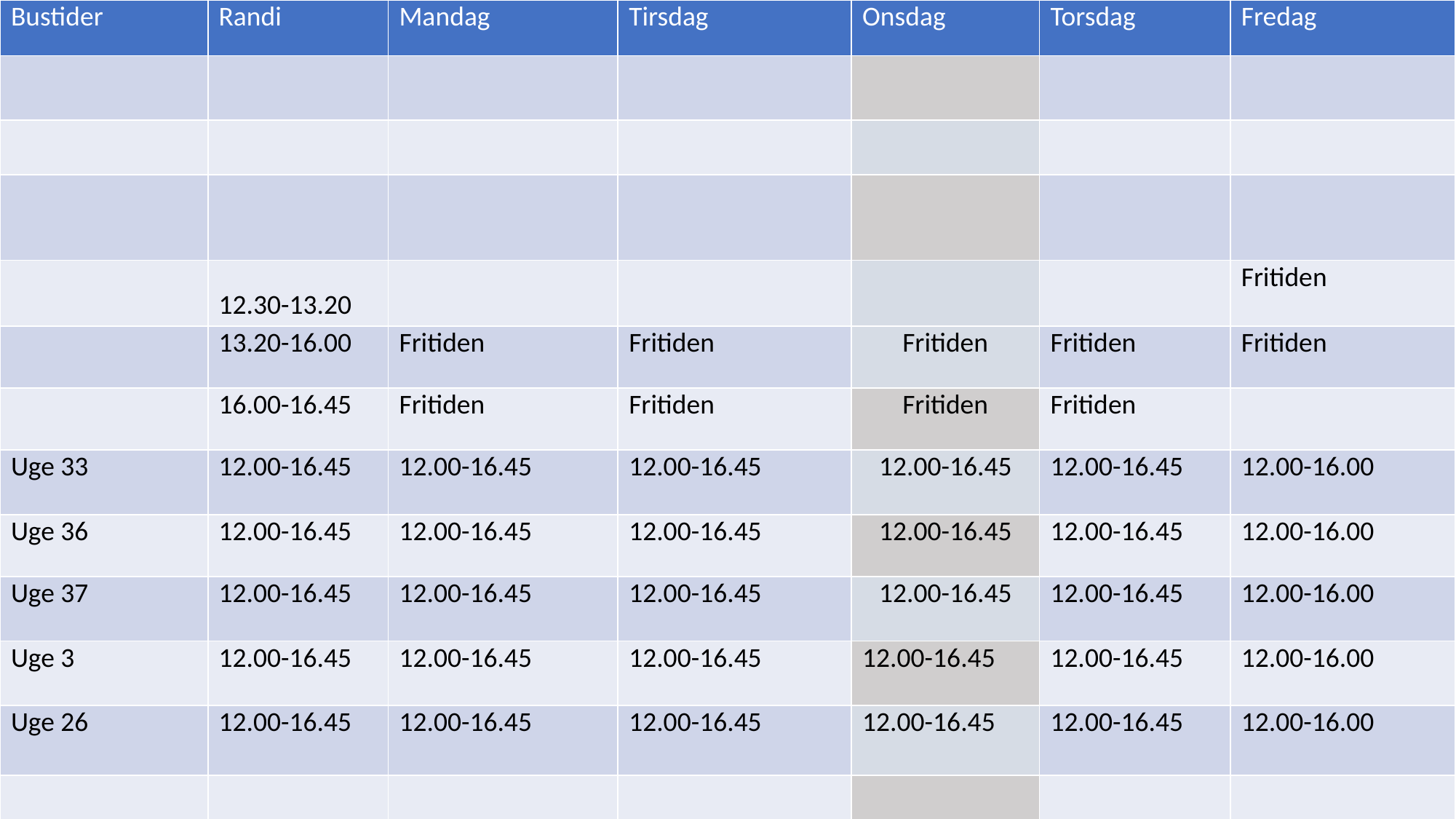

| Bustider | Randi | Mandag | Tirsdag | Onsdag | Torsdag | Fredag |
| --- | --- | --- | --- | --- | --- | --- |
|  |  |  |  |  |  |  |
|  |  |  |  |  |  |  |
|  |  |  |  |  |  |  |
|  | 12.30-13.20 |  |  |  |  | Fritiden |
|  | 13.20-16.00 | Fritiden | Fritiden | Fritiden | Fritiden | Fritiden |
|  | 16.00-16.45 | Fritiden | Fritiden | Fritiden | Fritiden |  |
| Uge 33 | 12.00-16.45 | 12.00-16.45 | 12.00-16.45 | 12.00-16.45 | 12.00-16.45 | 12.00-16.00 |
| Uge 36 | 12.00-16.45 | 12.00-16.45 | 12.00-16.45 | 12.00-16.45 | 12.00-16.45 | 12.00-16.00 |
| Uge 37 | 12.00-16.45 | 12.00-16.45 | 12.00-16.45 | 12.00-16.45 | 12.00-16.45 | 12.00-16.00 |
| Uge 3 | 12.00-16.45 | 12.00-16.45 | 12.00-16.45 | 12.00-16.45 | 12.00-16.45 | 12.00-16.00 |
| Uge 26 | 12.00-16.45 | 12.00-16.45 | 12.00-16.45 | 12.00-16.45 | 12.00-16.45 | 12.00-16.00 |
|  |  |  |  |  |  |  |
#